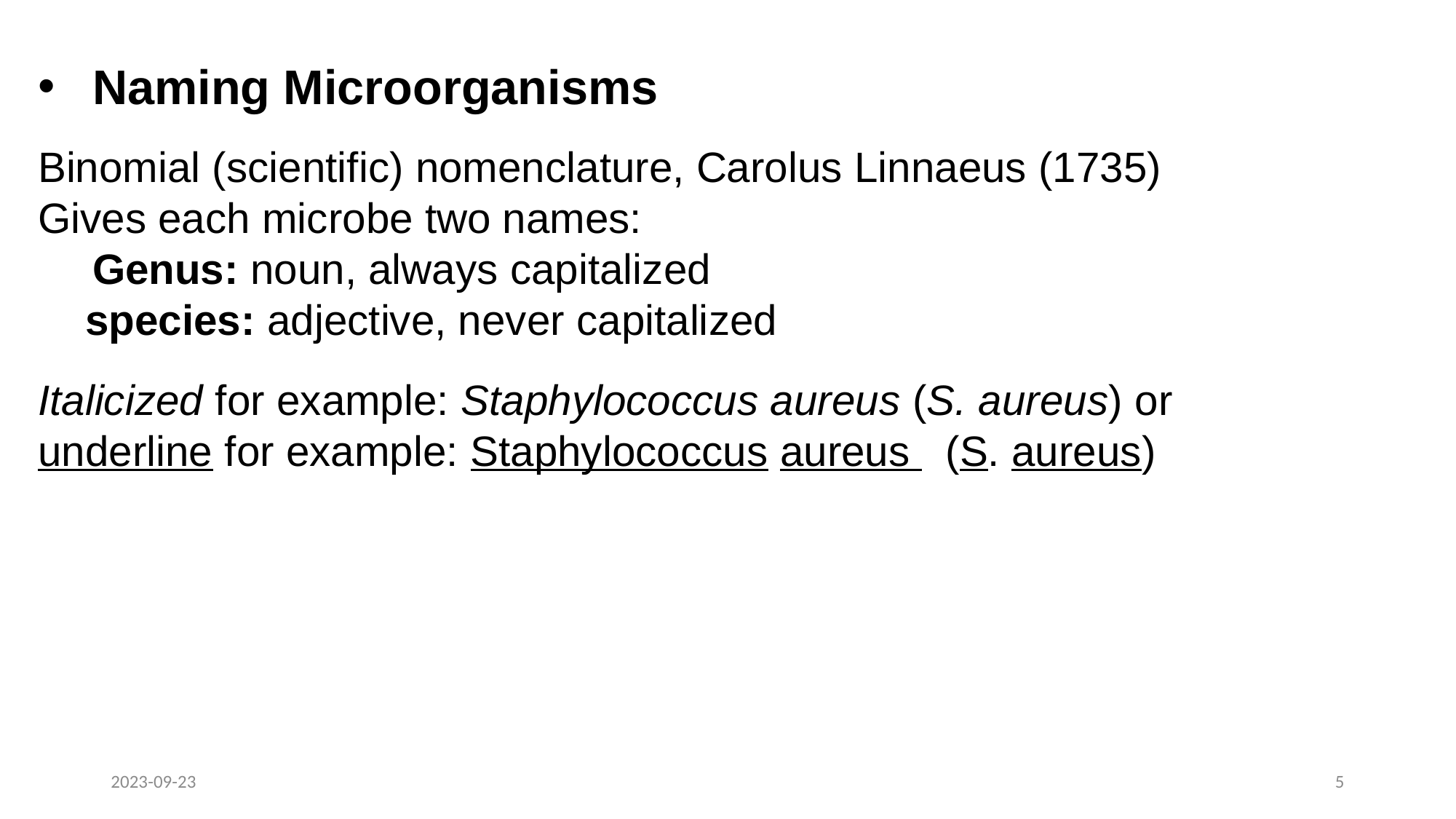

Naming Microorganisms

Binomial (scientific) nomenclature, Carolus Linnaeus (1735)
Gives each microbe two names:
Genus: noun, always capitalized
    species: adjective, never capitalized

Italicized for example: Staphylococcus aureus (S. aureus) or underline for example: Staphylococcus aureus   (S. aureus)

2023-09-23
5